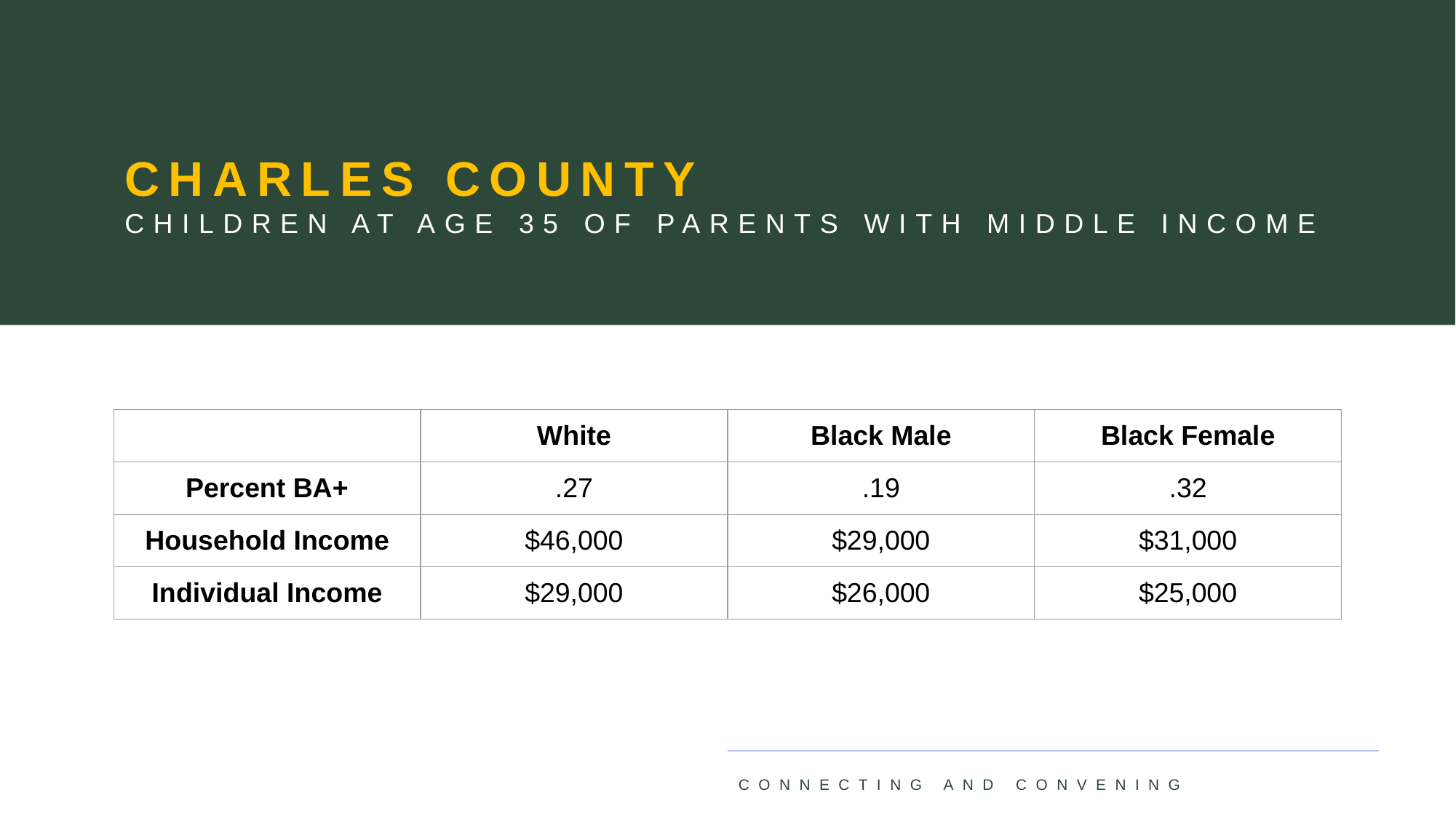

# Charles County: Children at Age 35 of Parents with Middle Income
CHARLES COUNTY
CHILDREN AT AGE 35 OF PARENTS WITH MIDDLE INCOME
|  | White | Black Male | Black Female |
| --- | --- | --- | --- |
| Percent BA+ | .27 | .19 | .32 |
| Household Income | $46,000 | $29,000 | $31,000 |
| Individual Income | $29,000 | $26,000 | $25,000 |
CONNECTING AND CONVENING